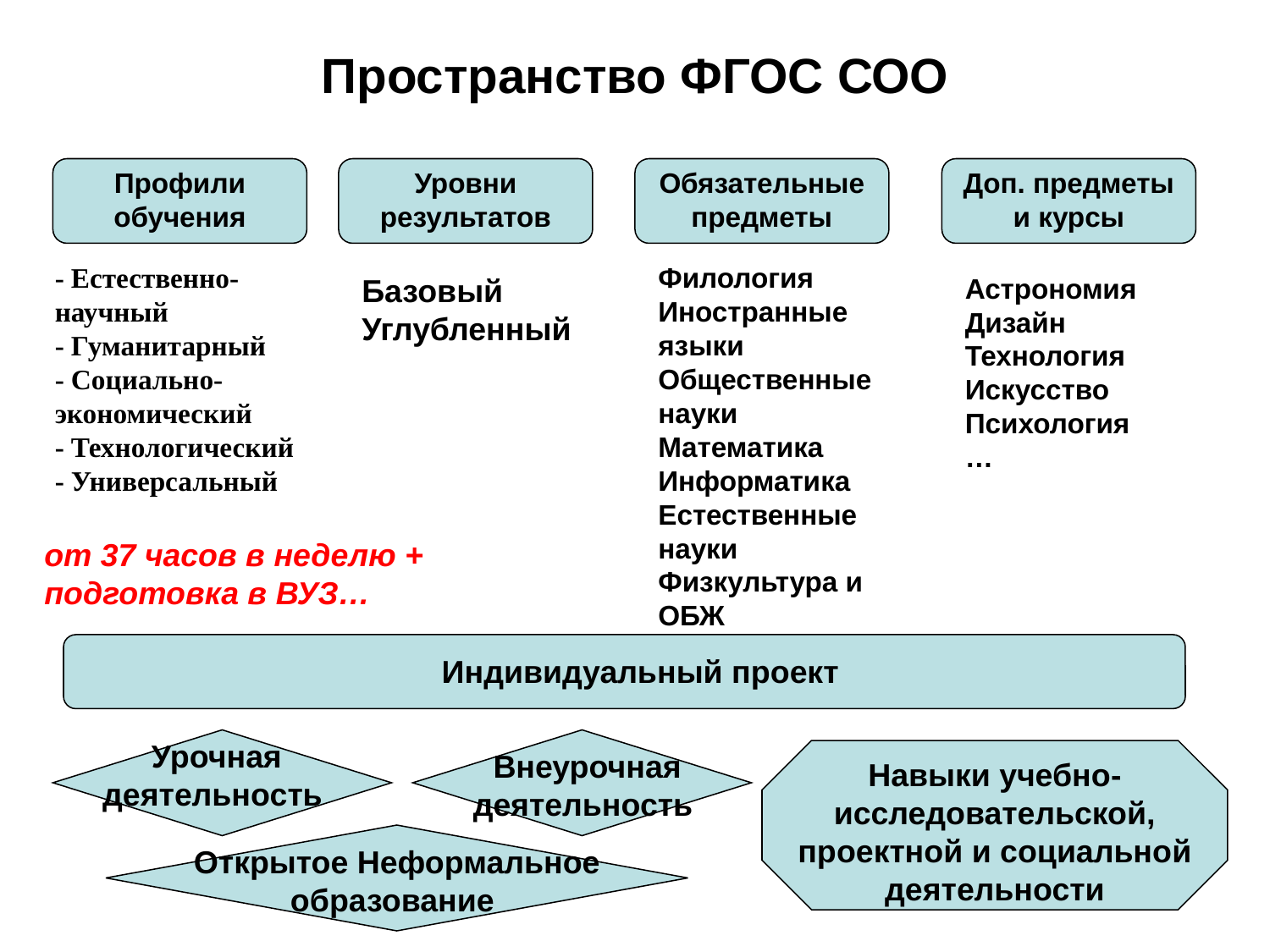

Пространство ФГОС СОО

Профили обучения

Уровни результатов

Обязательные предметы

Доп. предметы и курсы
- Естественно-научный
- Гуманитарный
- Социально-экономический
- Технологический
- Универсальный
Филология
Иностранные языки
Общественные науки
Математика
Информатика
Естественные науки
Физкультура и ОБЖ
Базовый Углубленный
Астрономия
Дизайн
Технология
Искусство
Психология
…
от 37 часов в неделю + подготовка в ВУЗ…

 Индивидуальный проект

Урочная деятельность

Внеурочная деятельность

Навыки учебно-исследовательской, проектной и социальной деятельности

Открытое Неформальное образование